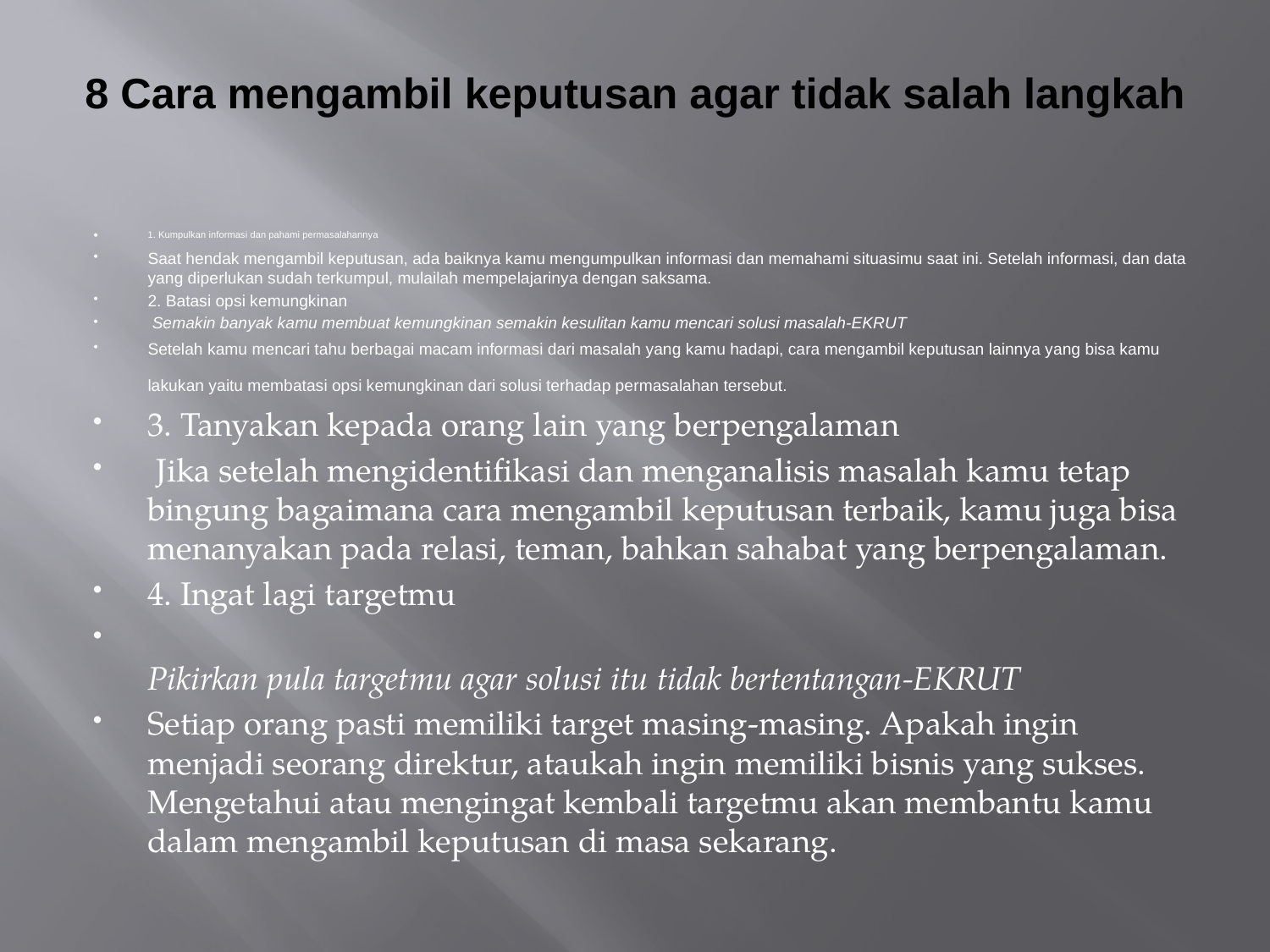

# 8 Cara mengambil keputusan agar tidak salah langkah
1. Kumpulkan informasi dan pahami permasalahannya
Saat hendak mengambil keputusan, ada baiknya kamu mengumpulkan informasi dan memahami situasimu saat ini. Setelah informasi, dan data yang diperlukan sudah terkumpul, mulailah mempelajarinya dengan saksama.
2. Batasi opsi kemungkinan
 Semakin banyak kamu membuat kemungkinan semakin kesulitan kamu mencari solusi masalah-EKRUT
Setelah kamu mencari tahu berbagai macam informasi dari masalah yang kamu hadapi, cara mengambil keputusan lainnya yang bisa kamu lakukan yaitu membatasi opsi kemungkinan dari solusi terhadap permasalahan tersebut.
3. Tanyakan kepada orang lain yang berpengalaman
 Jika setelah mengidentifikasi dan menganalisis masalah kamu tetap bingung bagaimana cara mengambil keputusan terbaik, kamu juga bisa menanyakan pada relasi, teman, bahkan sahabat yang berpengalaman.
4. Ingat lagi targetmu
 
Pikirkan pula targetmu agar solusi itu tidak bertentangan-EKRUT
Setiap orang pasti memiliki target masing-masing. Apakah ingin menjadi seorang direktur, ataukah ingin memiliki bisnis yang sukses. Mengetahui atau mengingat kembali targetmu akan membantu kamu dalam mengambil keputusan di masa sekarang.